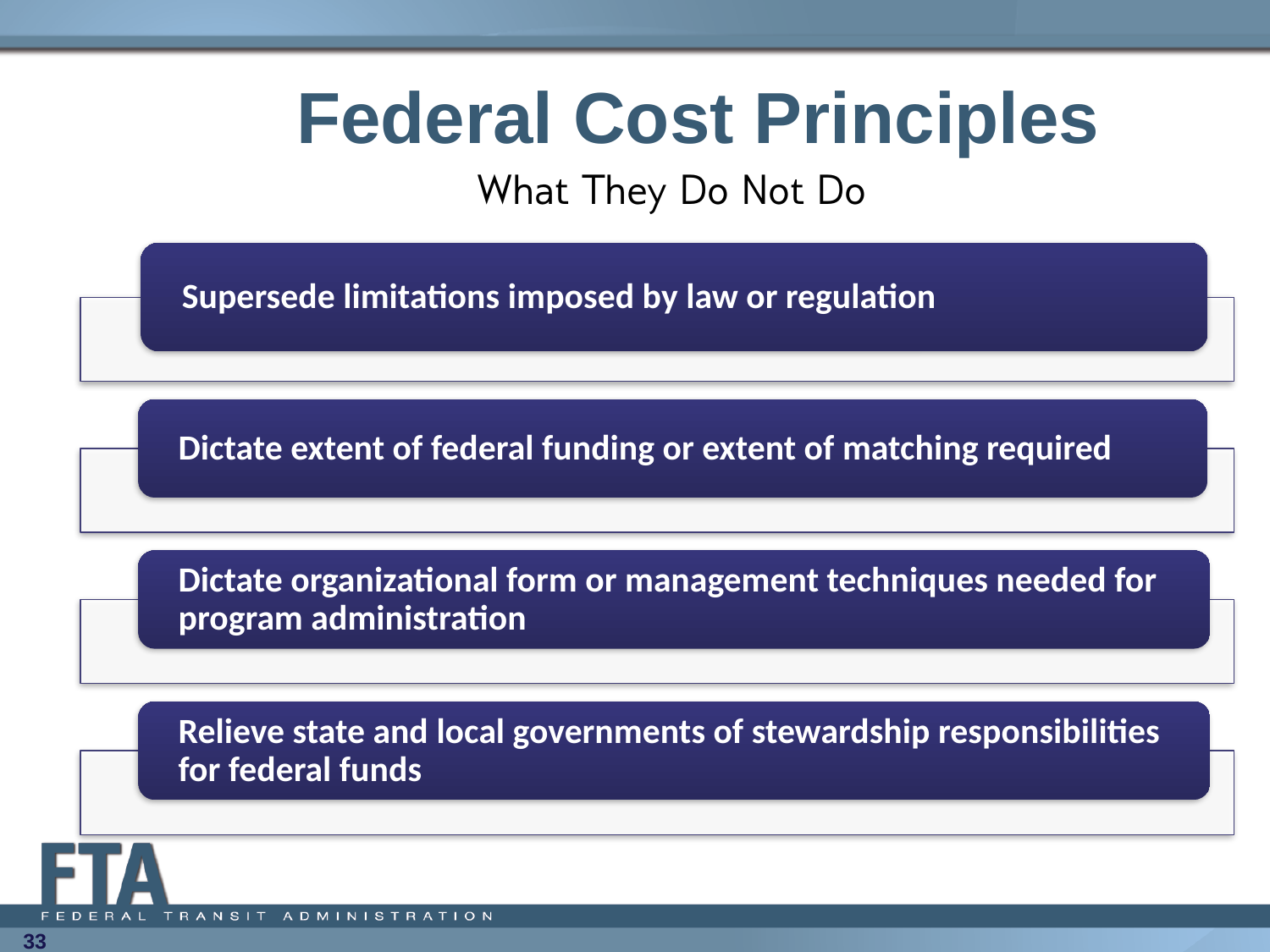

# Federal Cost Principles
What They Do Not Do
Supersede limitations imposed by law or regulation
Dictate extent of federal funding or extent of matching required
Dictate organizational form or management techniques needed for program administration
Relieve state and local governments of stewardship responsibilities for federal funds
33